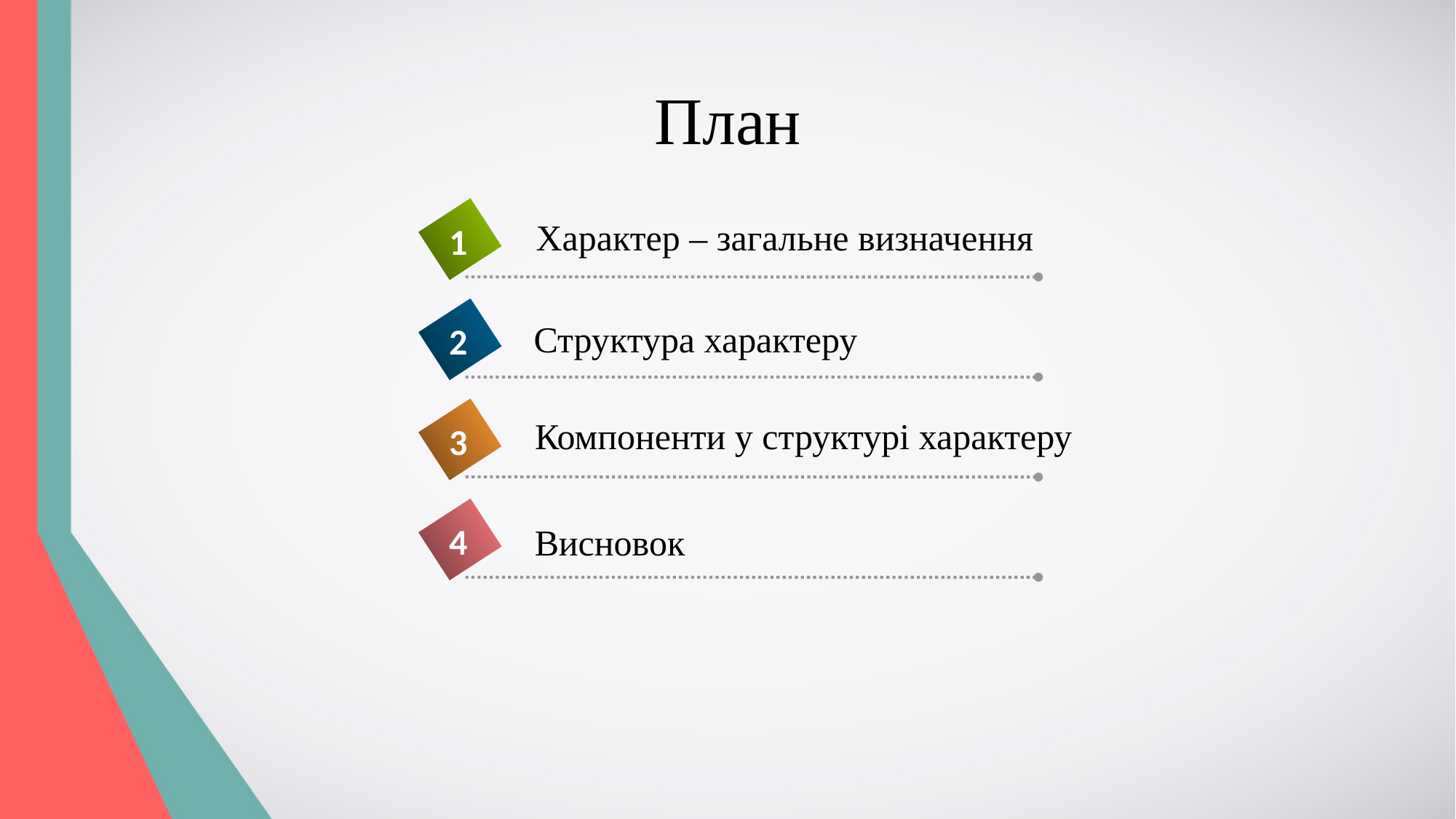

# План

Характер – загальне визначення
1

Структура характеру
2

Компоненти у структурі характеру

3

4
Висновок